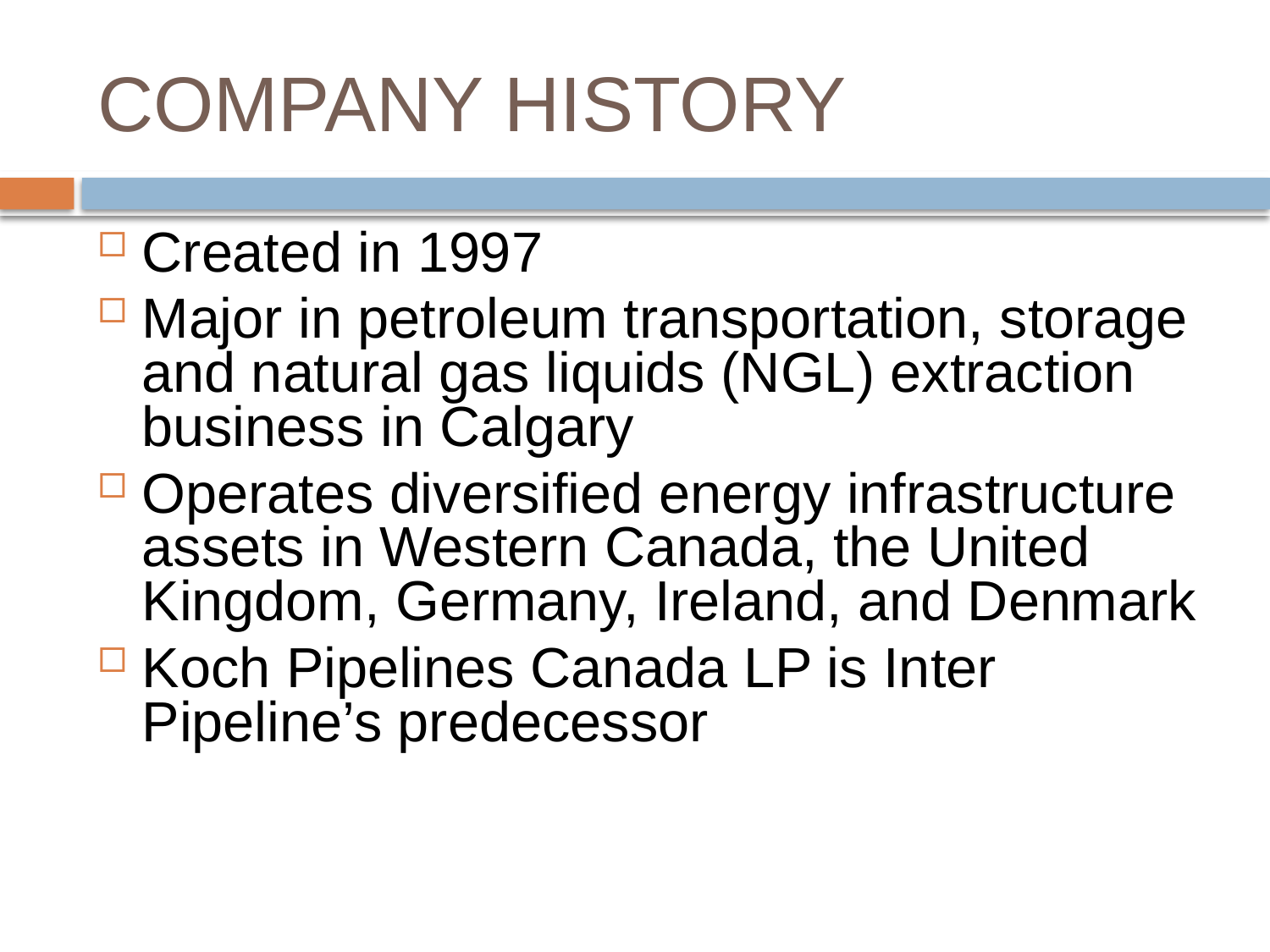

# COMPANY HISTORY
Created in 1997
Major in petroleum transportation, storage and natural gas liquids (NGL) extraction business in Calgary
Operates diversified energy infrastructure assets in Western Canada, the United Kingdom, Germany, Ireland, and Denmark
Koch Pipelines Canada LP is Inter Pipeline’s predecessor